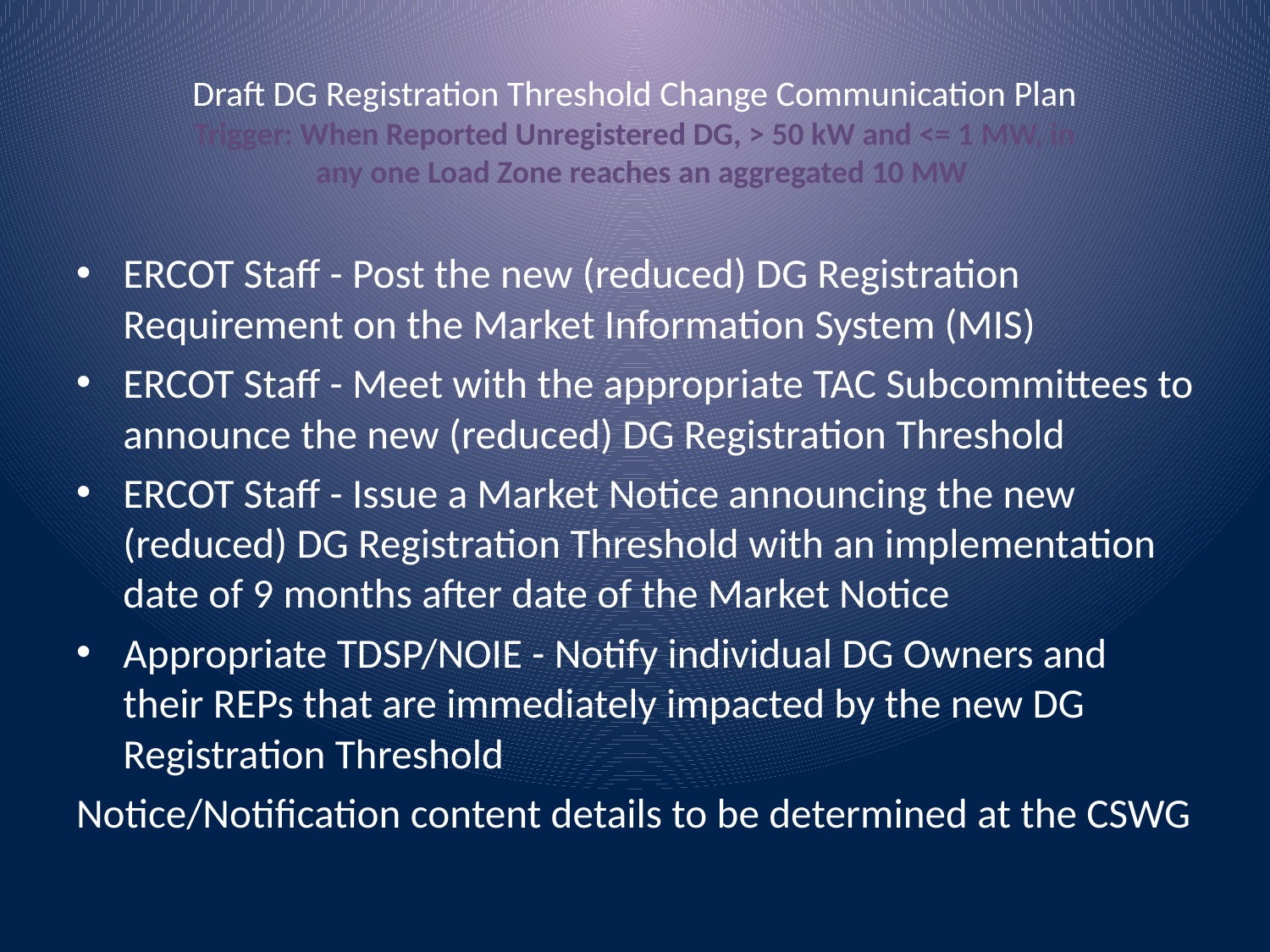

# Draft DG Registration Threshold Change Communication Plan Trigger: When Reported Unregistered DG, > 50 kW and <= 1 MW, in any one Load Zone reaches an aggregated 10 MW

ERCOT Staff - Post the new (reduced) DG Registration Requirement on the Market Information System (MIS)
ERCOT Staff - Meet with the appropriate TAC Subcommittees to announce the new (reduced) DG Registration Threshold
ERCOT Staff - Issue a Market Notice announcing the new (reduced) DG Registration Threshold with an implementation date of 9 months after date of the Market Notice
Appropriate TDSP/NOIE - Notify individual DG Owners and their REPs that are immediately impacted by the new DG Registration Threshold
Notice/Notification content details to be determined at the CSWG